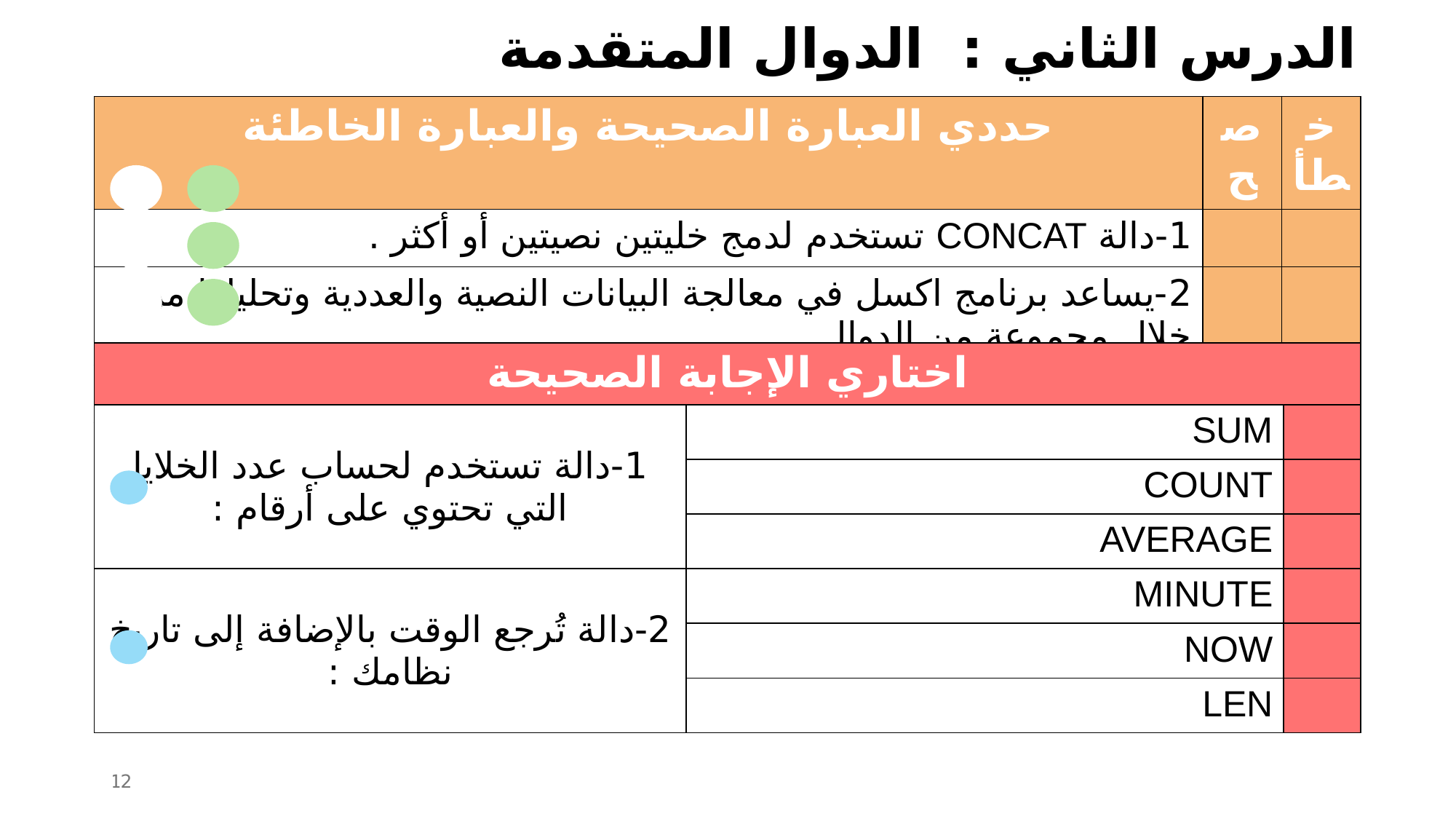

الدرس الثاني :  الدوال المتقدمة
| حددي العبارة الصحيحة والعبارة الخاطئة | صح | خطأ |
| --- | --- | --- |
| 1-دالة CONCAT تستخدم لدمج خليتين نصيتين أو أكثر . |  |  |
| 2-يساعد برنامج اكسل في معالجة البيانات النصية والعددية وتحليلها من خلال مجموعة من الدوال. |  |  |
| 3-تعرض دالةTODAY التاريخ الحالي في ورقة العمل الخاصة بك . |  |  |

| اختاري الإجابة الصحيحة |  |  |
| --- | --- | --- |
| 1-دالة تستخدم لحساب عدد الخلايا التي تحتوي على أرقام : | SUM |  |
|  | COUNT |  |
|  | AVERAGE |  |
| 2-دالة تُرجع الوقت بالإضافة إلى تاريخ نظامك : | MINUTE |  |
|  | NOW |  |
|  | LEN |  |

12